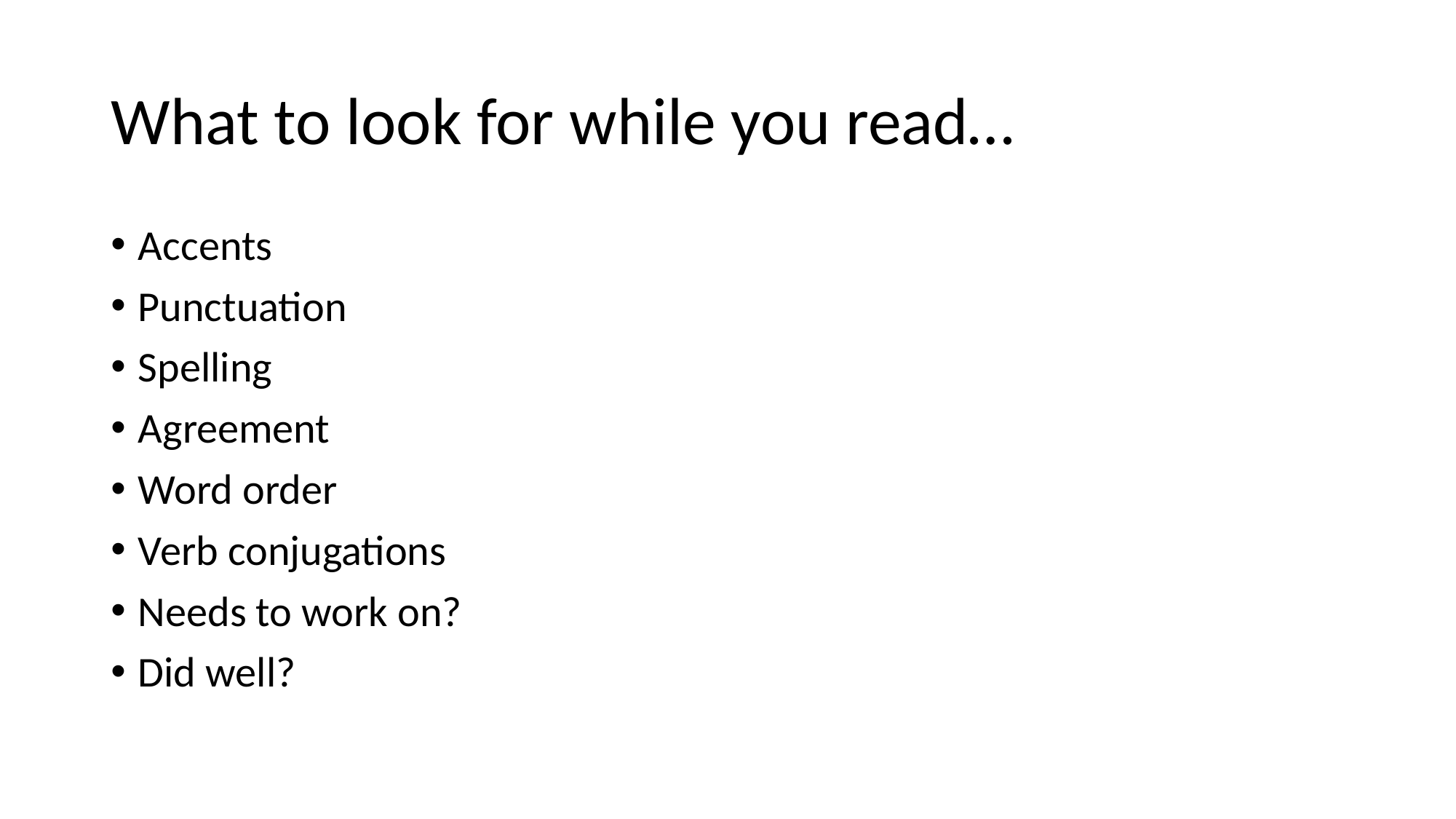

# What to look for while you read…
Accents
Punctuation
Spelling
Agreement
Word order
Verb conjugations
Needs to work on?
Did well?